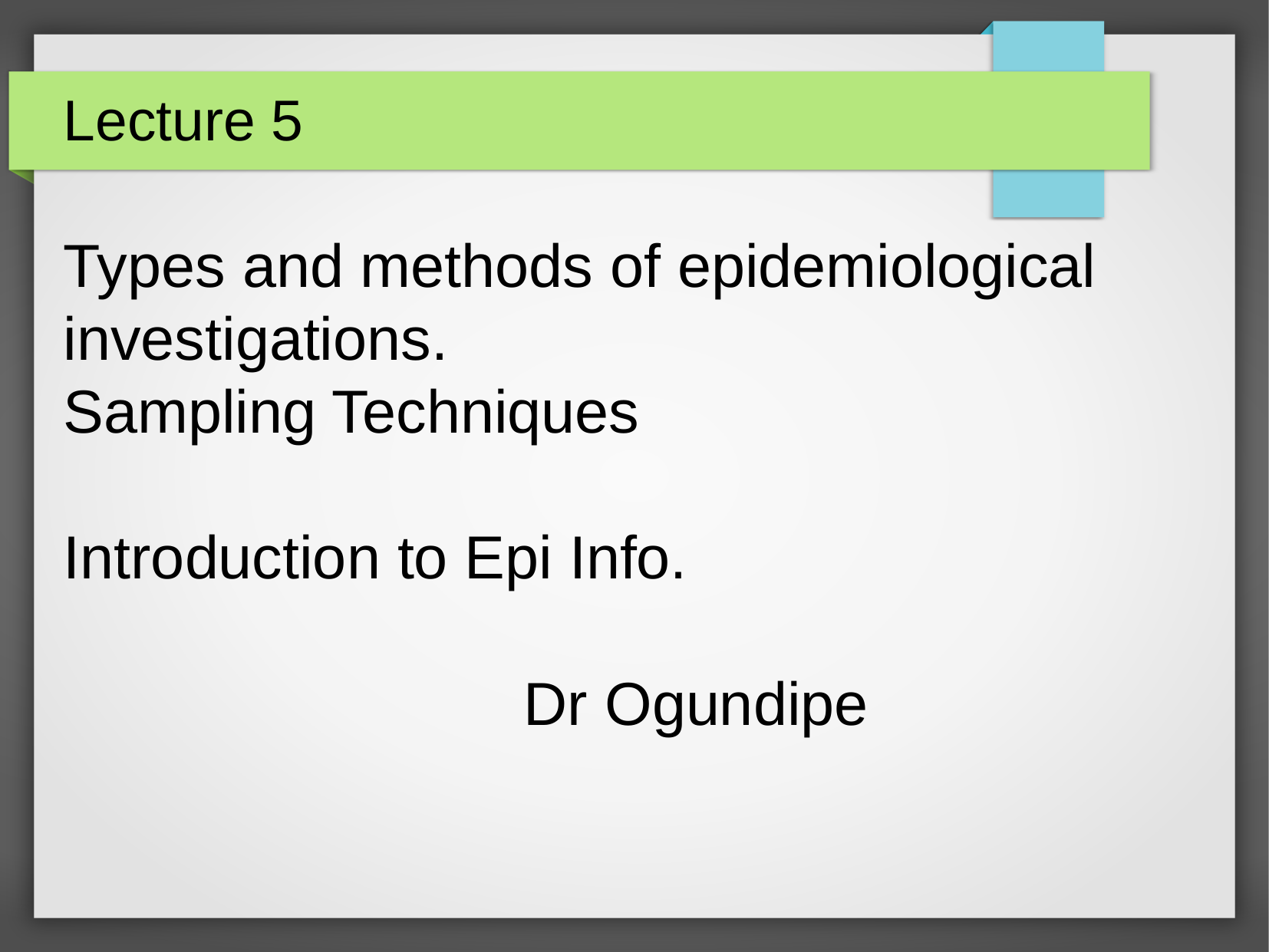

Lecture 5
Types and methods of epidemiological investigations.
Sampling Techniques

Introduction to Epi Info.

				Dr Ogundipe